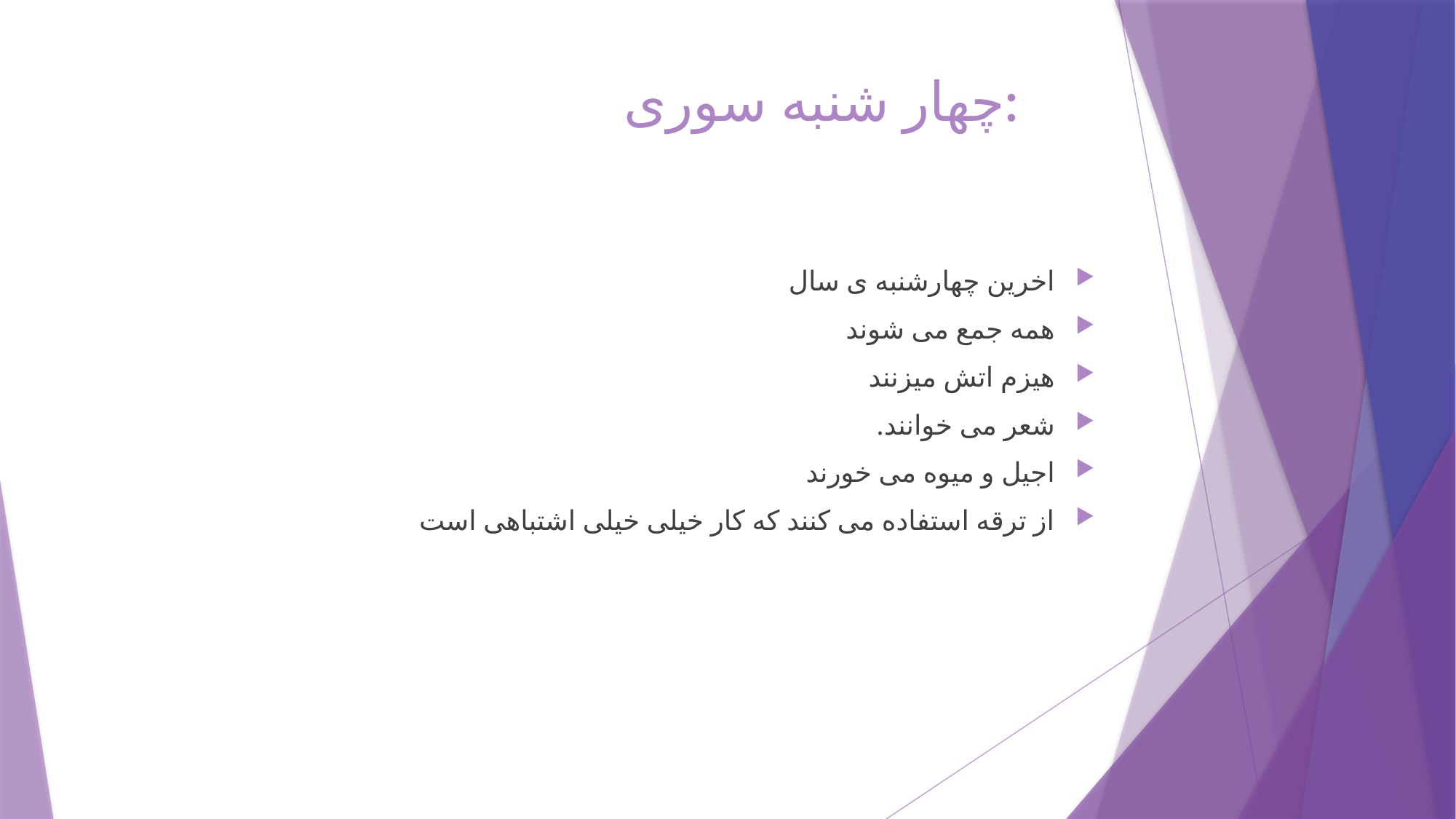

# چهار شنبه سوری:
اخرین چهارشنبه ی سال
همه جمع می شوند
هیزم اتش میزنند
شعر می خوانند.
اجیل و میوه می خورند
از ترقه استفاده می کنند که کار خیلی خیلی اشتباهی است